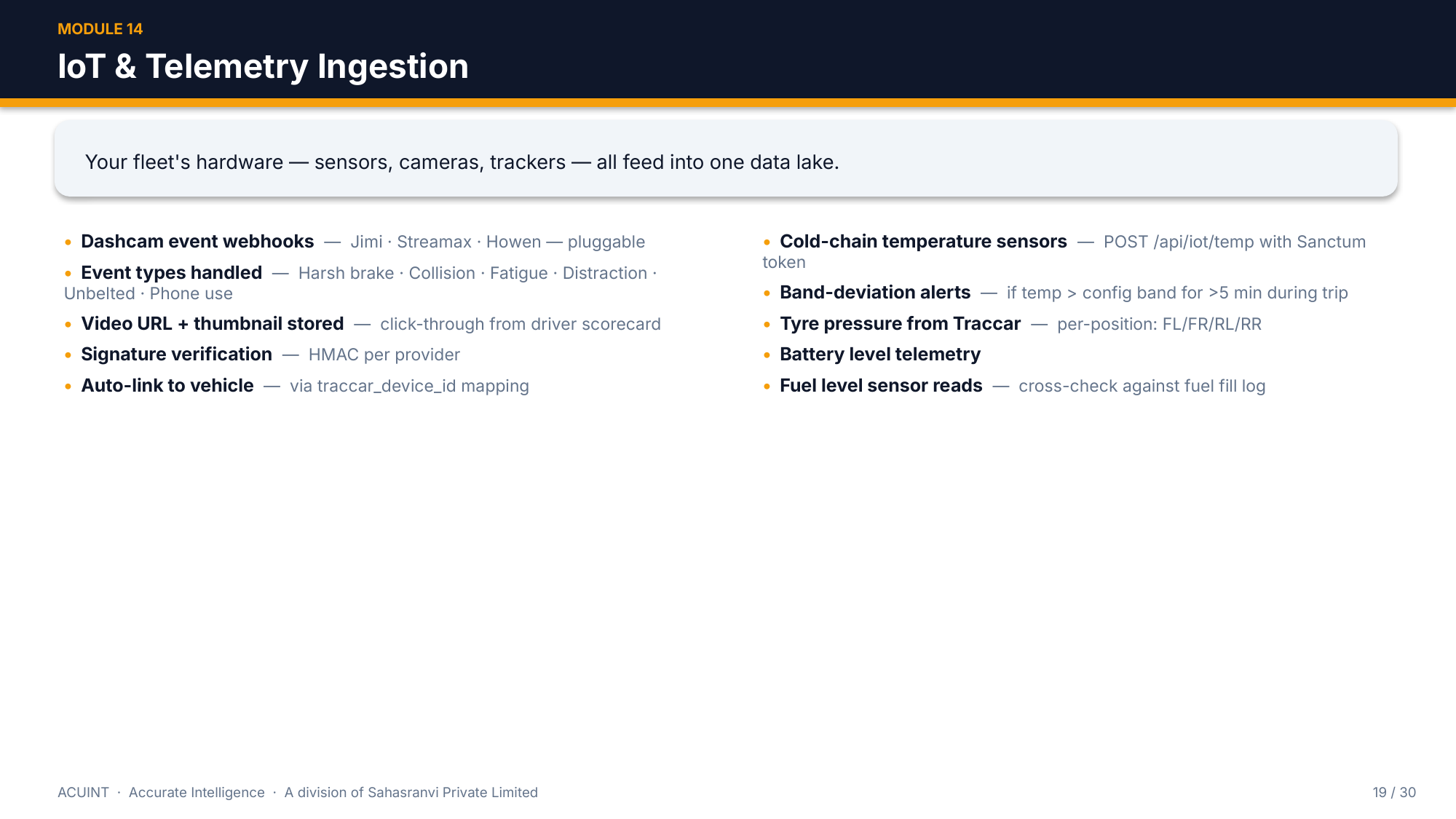

MODULE 14
IoT & Telemetry Ingestion

Your fleet's hardware — sensors, cameras, trackers — all feed into one data lake.
•  Dashcam event webhooks  —  Jimi · Streamax · Howen — pluggable
•  Event types handled  —  Harsh brake · Collision · Fatigue · Distraction · Unbelted · Phone use
•  Video URL + thumbnail stored  —  click-through from driver scorecard
•  Signature verification  —  HMAC per provider
•  Auto-link to vehicle  —  via traccar_device_id mapping
•  Cold-chain temperature sensors  —  POST /api/iot/temp with Sanctum token
•  Band-deviation alerts  —  if temp > config band for >5 min during trip
•  Tyre pressure from Traccar  —  per-position: FL/FR/RL/RR
•  Battery level telemetry
•  Fuel level sensor reads  —  cross-check against fuel fill log
ACUINT  ·  Accurate Intelligence  ·  A division of Sahasranvi Private Limited
19 / 30